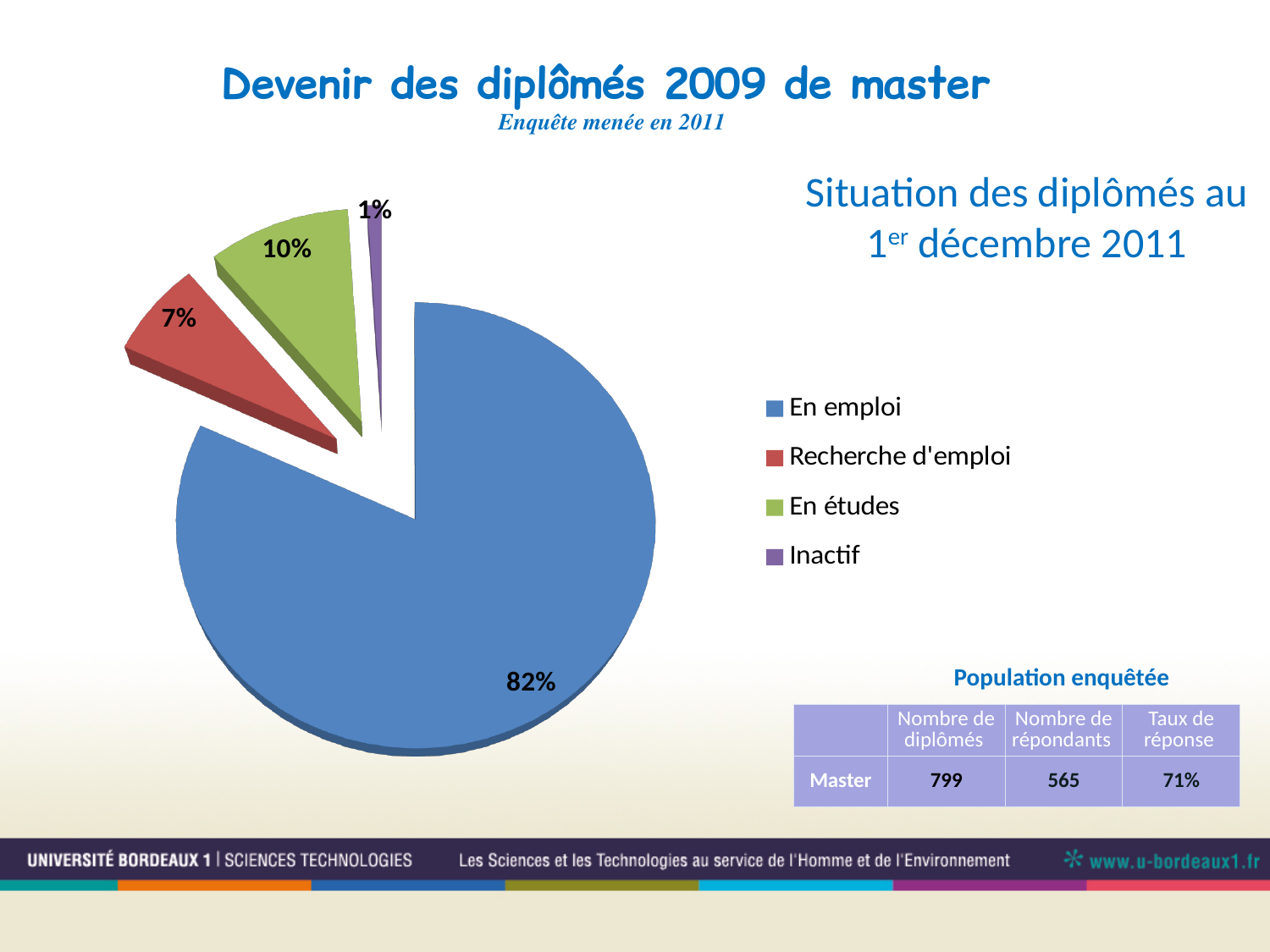

# Devenir des diplômés 2009 de master Enquête menée en 2011
Situation des diplômés au 1er décembre 2011

[unsupported chart]

Population enquêtée
|  | Nombre de diplômés | Nombre de répondants | Taux de réponse |
| --- | --- | --- | --- |
| Master | 799 | 565 | 71% |